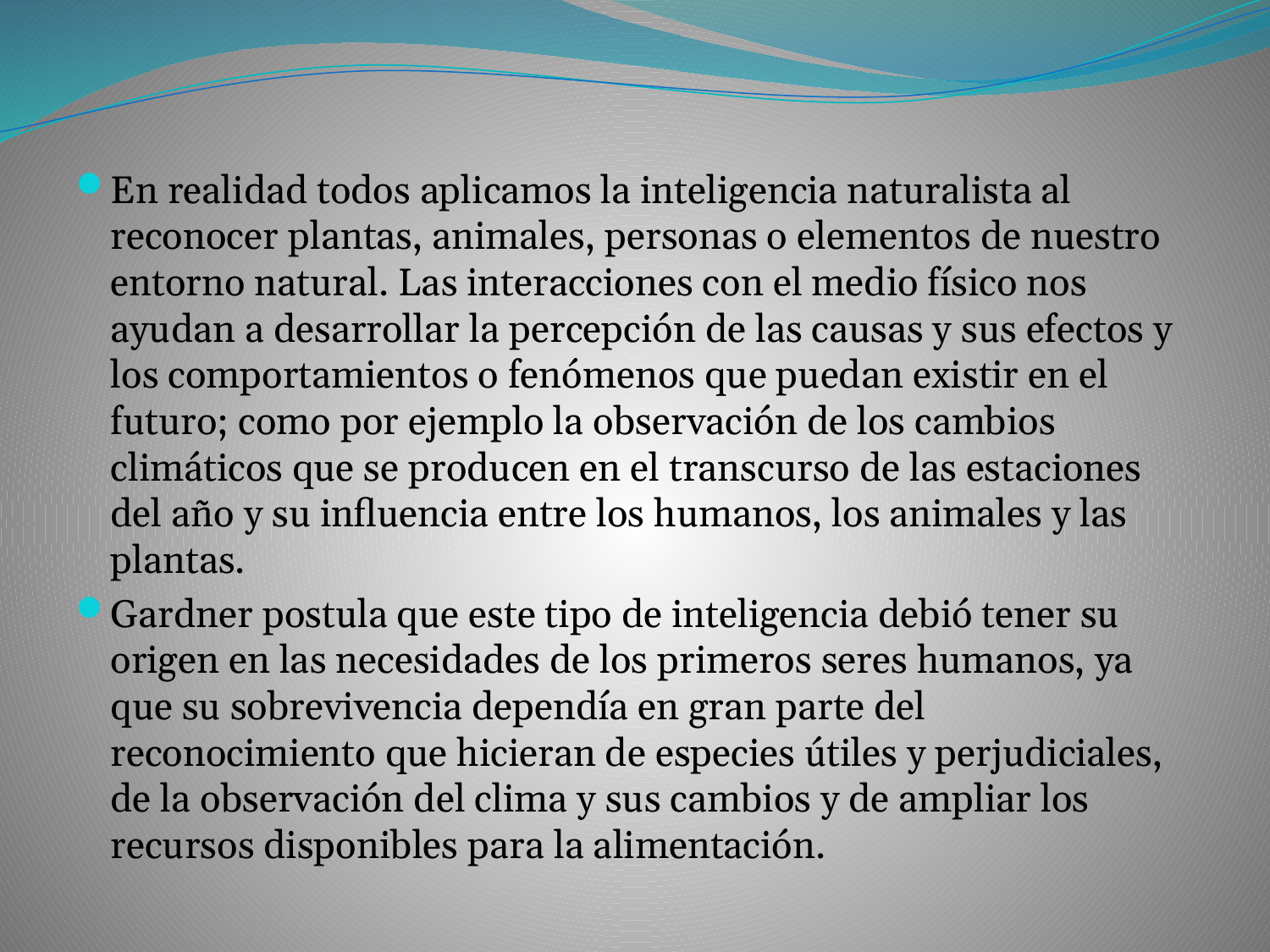

En realidad todos aplicamos la inteligencia naturalista al reconocer plantas, animales, personas o elementos de nuestro entorno natural. Las interacciones con el medio físico nos ayudan a desarrollar la percepción de las causas y sus efectos y los comportamientos o fenómenos que puedan existir en el futuro; como por ejemplo la observación de los cambios climáticos que se producen en el transcurso de las estaciones del año y su influencia entre los humanos, los animales y las plantas.
Gardner postula que este tipo de inteligencia debió tener su origen en las necesidades de los primeros seres humanos, ya que su sobrevivencia dependía en gran parte del reconocimiento que hicieran de especies útiles y perjudiciales, de la observación del clima y sus cambios y de ampliar los recursos disponibles para la alimentación.